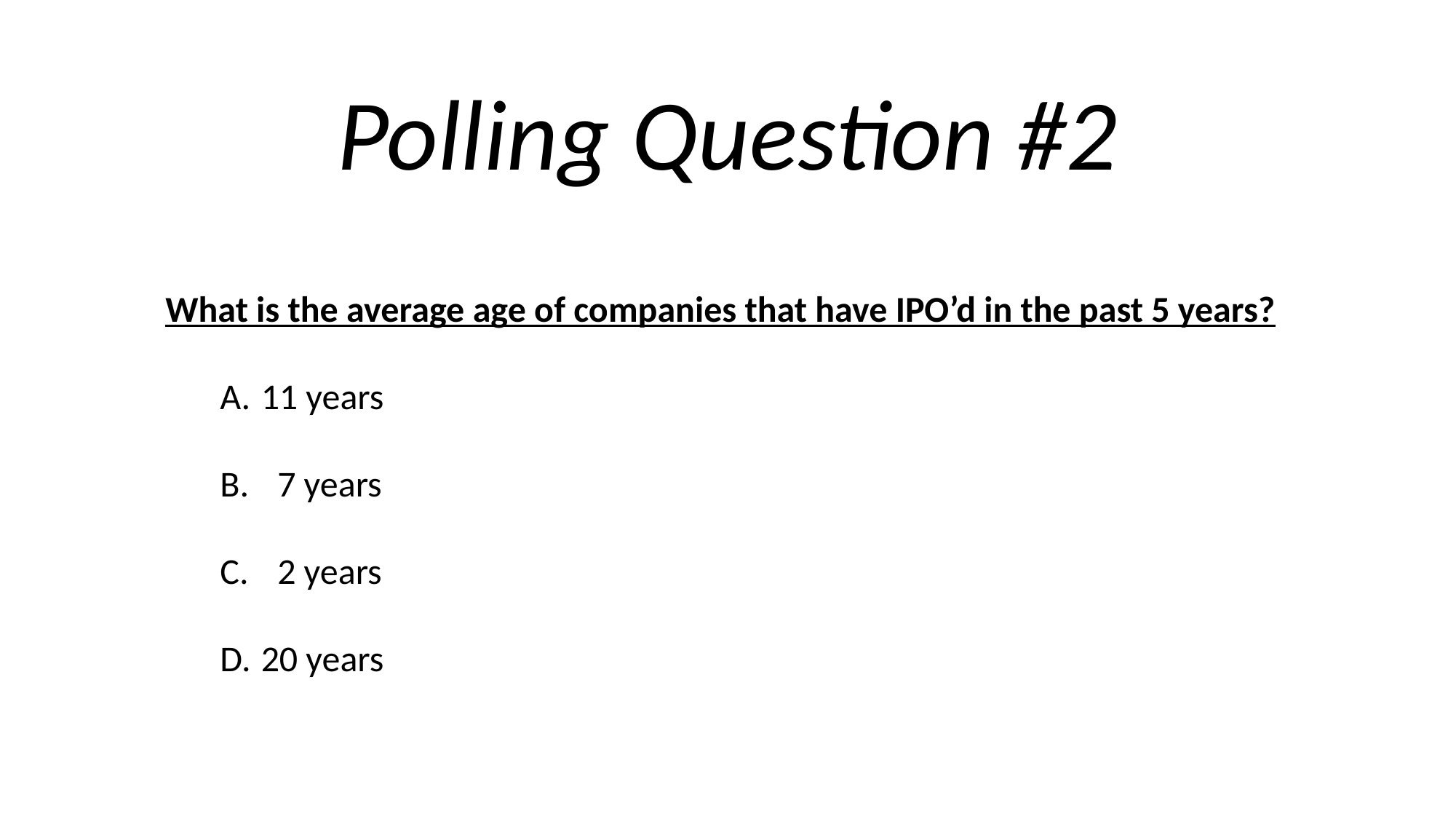

Polling Question #2
What is the average age of companies that have IPO’d in the past 5 years?
11 years
  7 years
  2 years
20 years